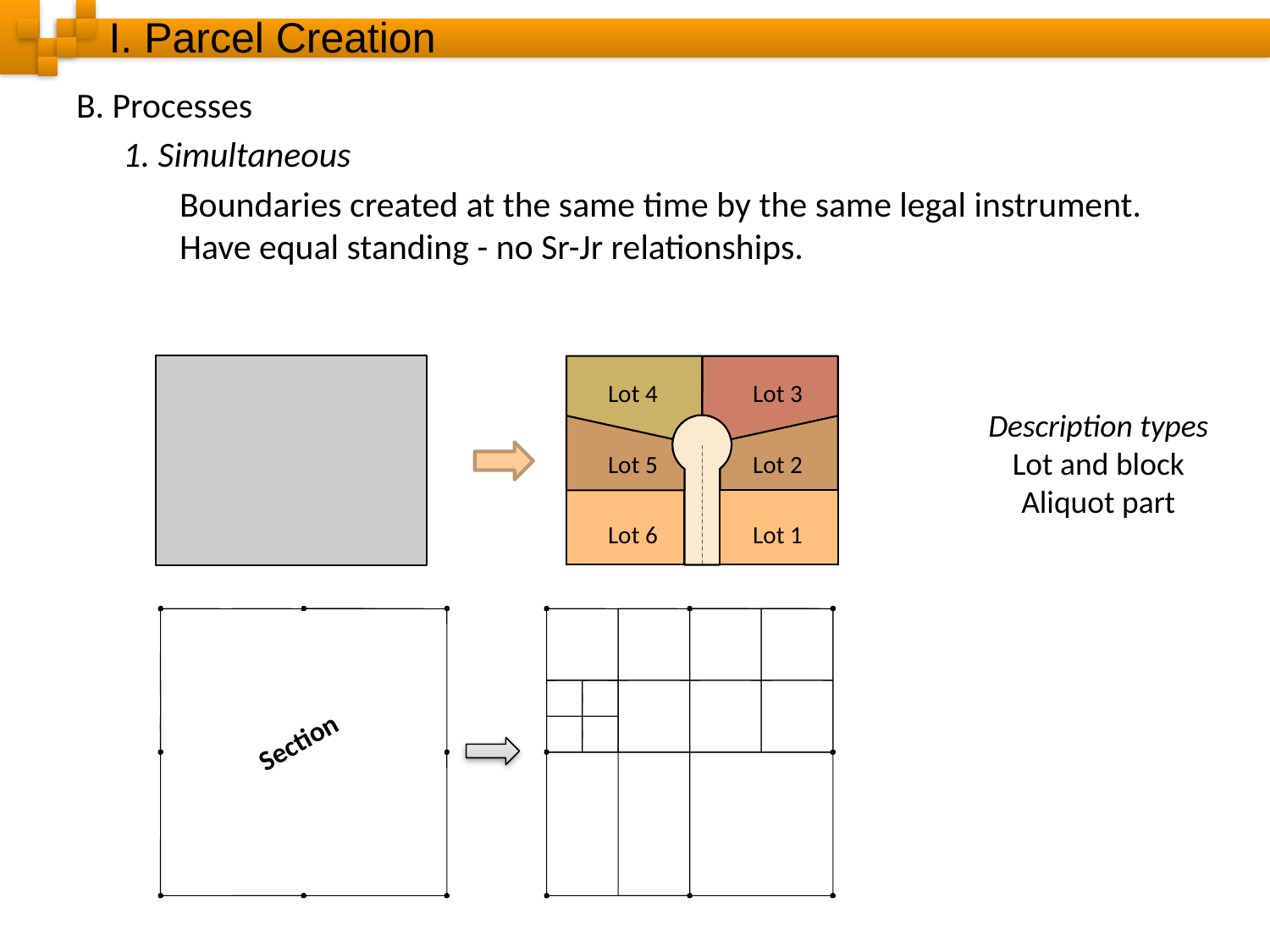

# I. Parcel Creation
B. Processes
1. Simultaneous
Boundaries created at the same time by the same legal instrument. Have equal standing - no Sr-Jr relationships.

Lot 4
Lot 3

Lot 5
Lot 2

Lot 6
Lot 1
Description types
Lot and block
Aliquot part

Section